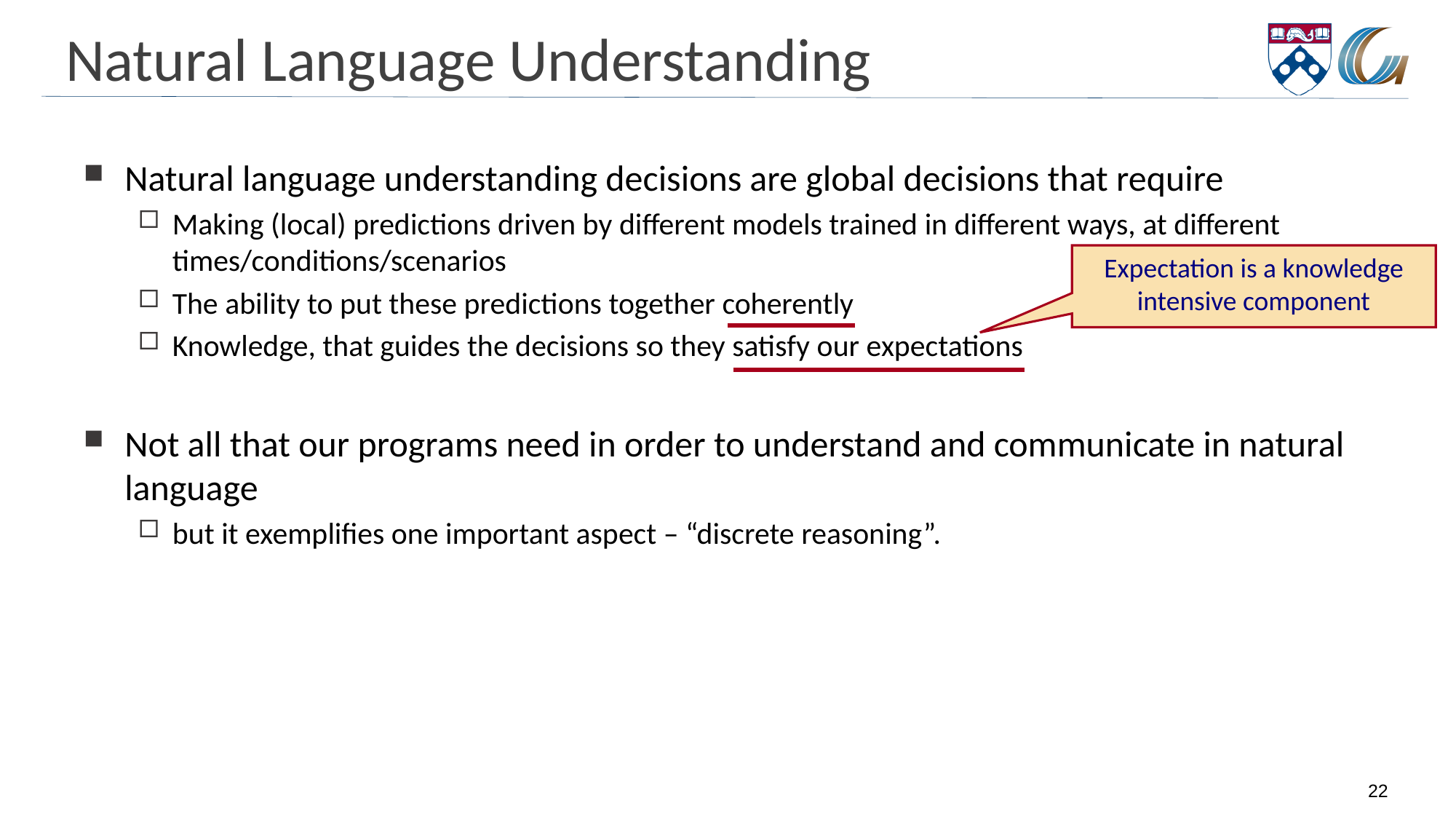

# Natural Language Understanding
Natural language understanding decisions are global decisions that require
Making (local) predictions driven by different models trained in different ways, at different times/conditions/scenarios
The ability to put these predictions together coherently
Knowledge, that guides the decisions so they satisfy our expectations

Not all that our programs need in order to understand and communicate in natural language
but it exemplifies one important aspect – “discrete reasoning”.

Expectation is a knowledge intensive component
22